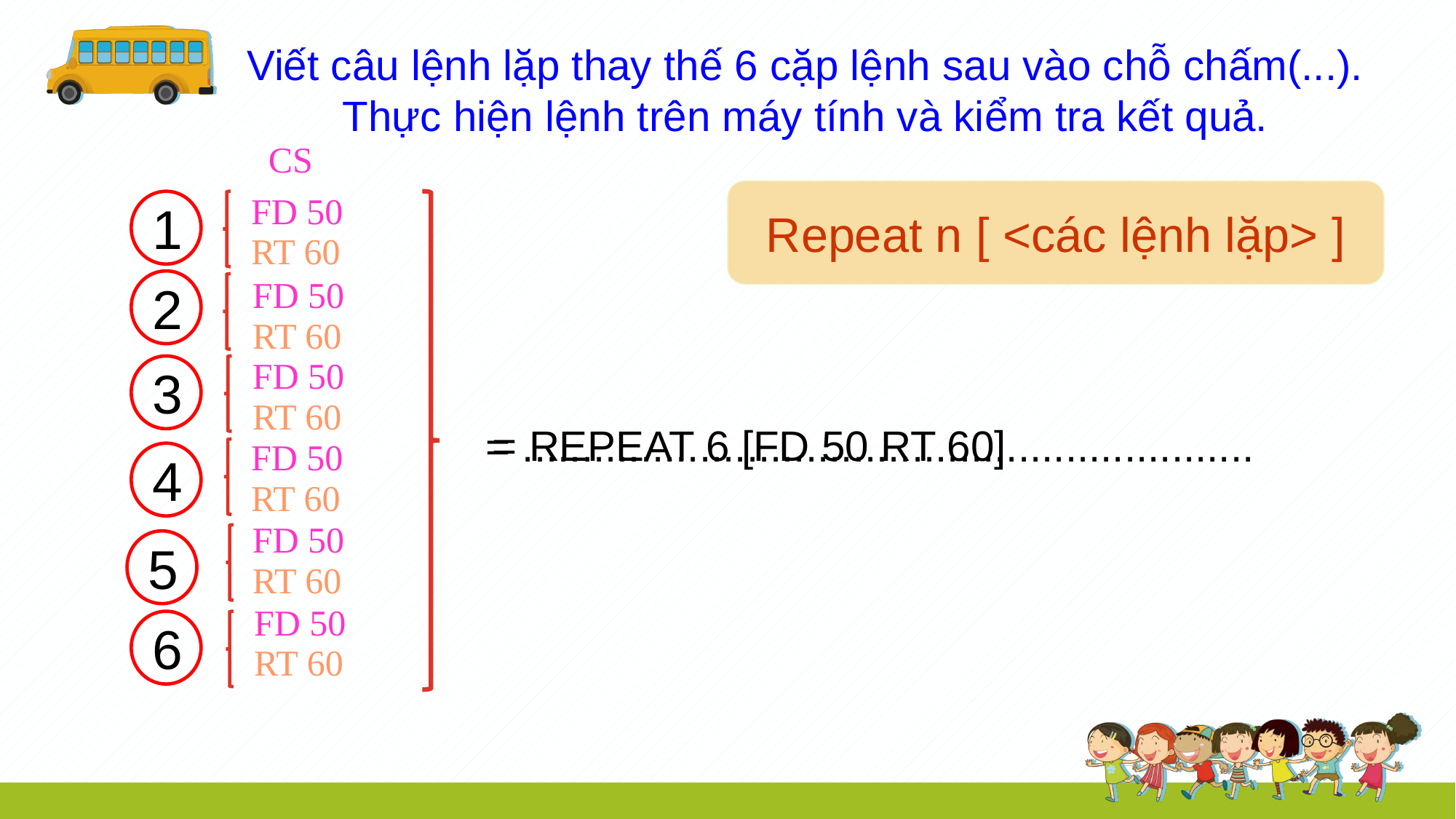

Viết câu lệnh lặp thay thế 6 cặp lệnh sau vào chỗ chấm(...). Thực hiện lệnh trên máy tính và kiểm tra kết quả.
CS
Repeat n [ <các lệnh lặp> ]
FD 50
1

RT 60
FD 50
2

RT 60
FD 50
3

RT 60
= REPEAT 6 [FD 50 RT 60]
= ..............................................................
FD 50

4
RT 60
FD 50

5
RT 60
FD 50
6

RT 60